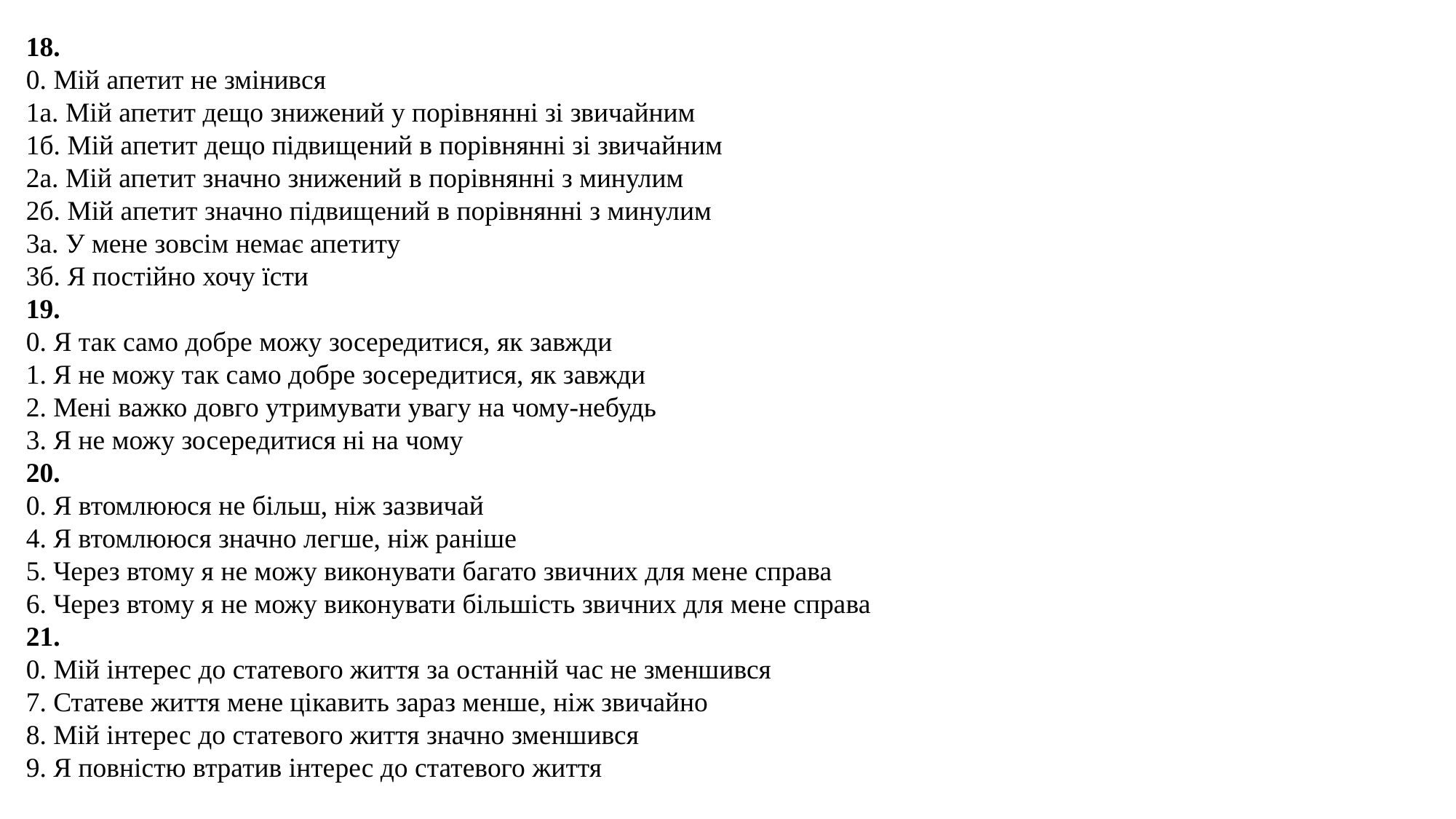

18.
0. Мій апетит не змінився
1а. Мій апетит дещо знижений у порівнянні зі звичайним
1б. Мій апетит дещо підвищений в порівнянні зі звичайним
2а. Мій апетит значно знижений в порівнянні з минулим
2б. Мій апетит значно підвищений в порівнянні з минулим
3а. У мене зовсім немає апетиту
3б. Я постійно хочу їсти
19.
0. Я так само добре можу зосередитися, як завжди
Я не можу так само добре зосередитися, як завжди
Мені важко довго утримувати увагу на чому-небудь
Я не можу зосередитися ні на чому
20.
0. Я втомлююся не більш, ніж зазвичай
Я втомлююся значно легше, ніж раніше
Через втому я не можу виконувати багато звичних для мене справа
Через втому я не можу виконувати більшість звичних для мене справа
21.
0. Мій інтерес до статевого життя за останній час не зменшився
Статеве життя мене цікавить зараз менше, ніж звичайно
Мій інтерес до статевого життя значно зменшився
Я повністю втратив інтерес до статевого життя